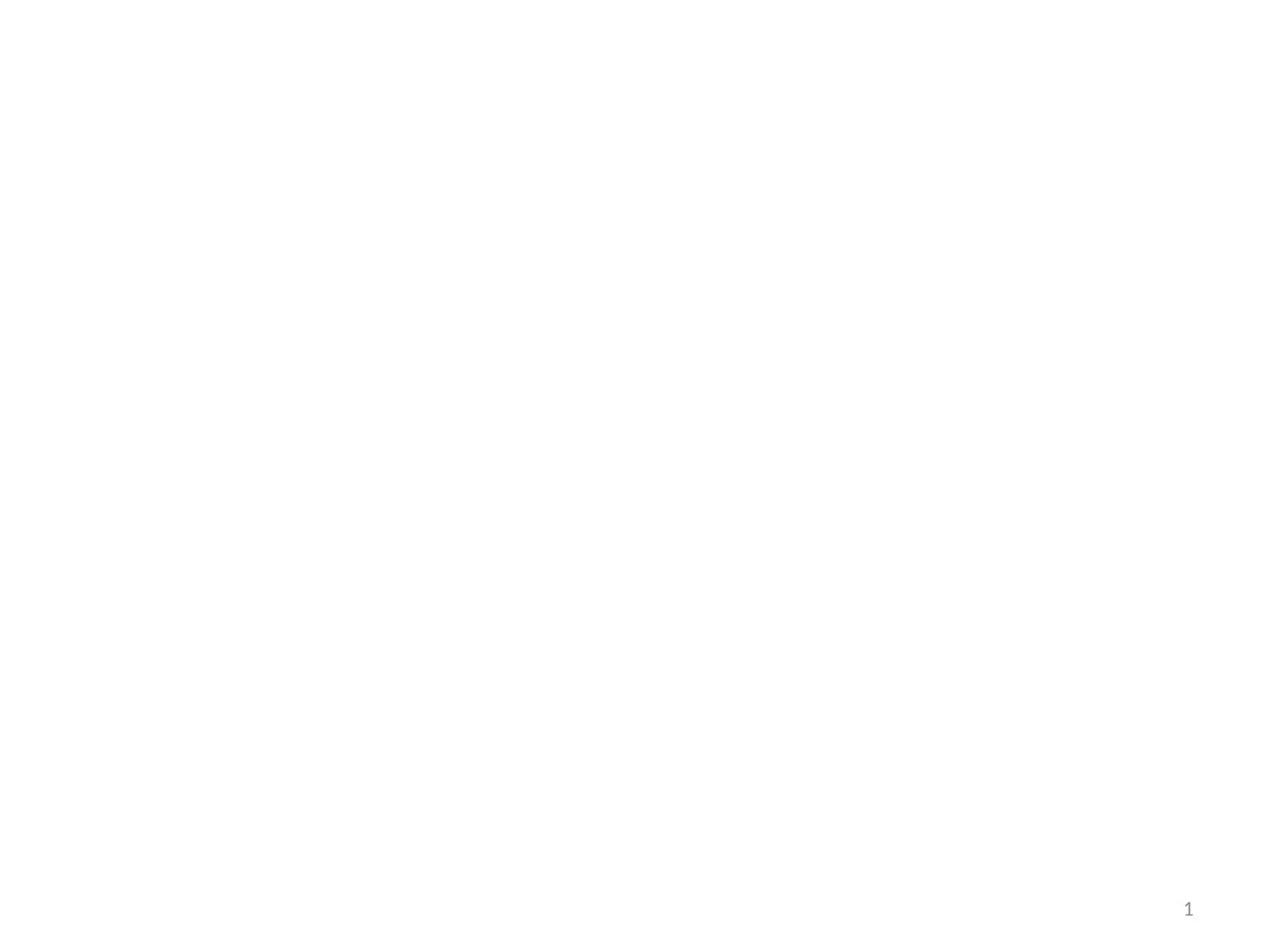

प्राकृतिक संख्याएं
1, 2, 3, 4 , ……………
अब अगर हमसे  प्रथम  5 प्राकृतिक संख्याओं का योग करने को कहा जाये, तो हम करेंगे |
1 + 2 + 3 +4 + 5
= 15
अब अगर हमसे  प्रथम  100 प्राकृतिक संख्याओं का योग करने को कहा जाये, तो हम क्या करेंगे ?
1 + 2 + 3 +4 + 5 + ……………………..+ 100
इन सभी का योग करने में बहुत समय लगेगा |
1